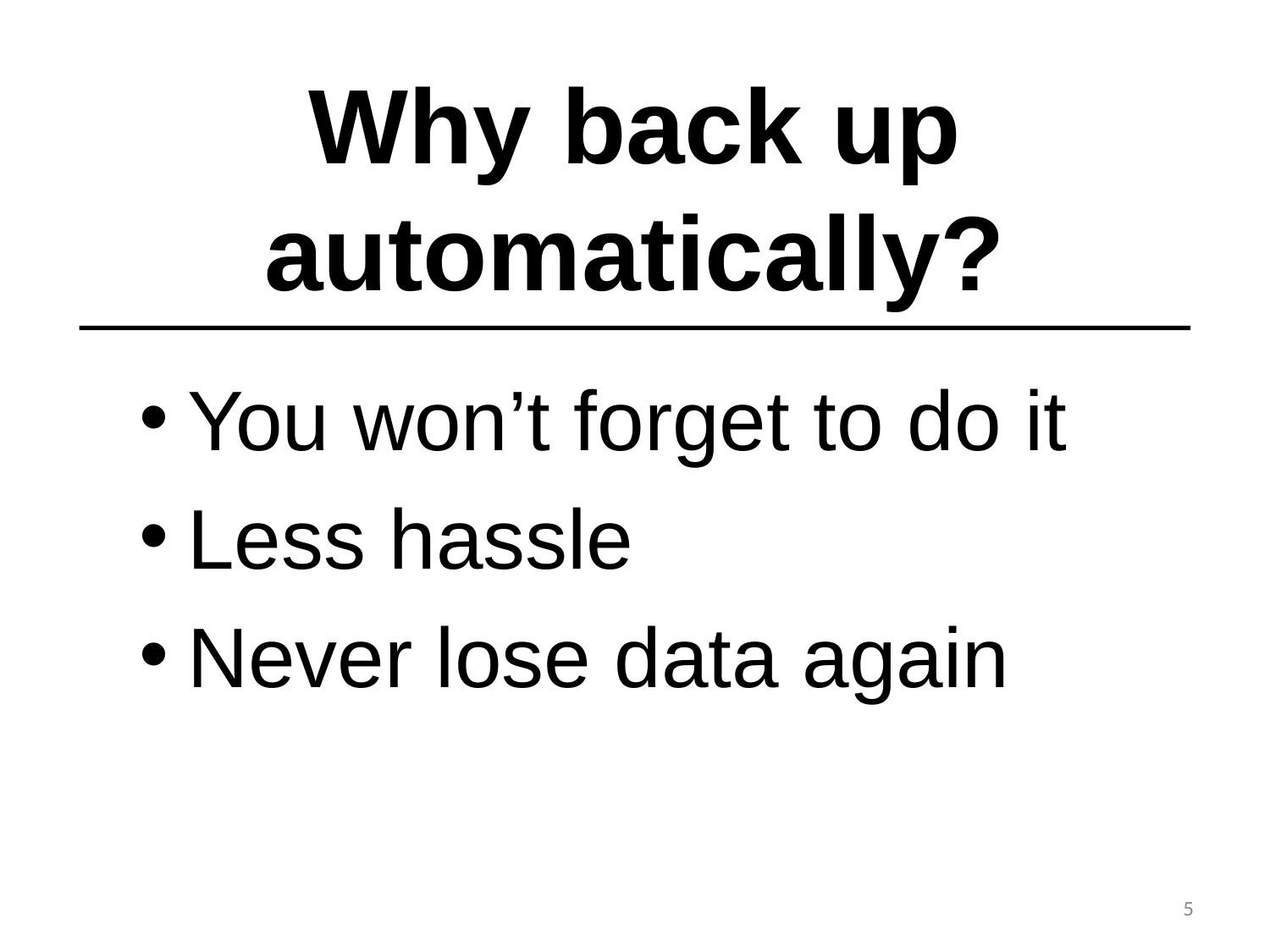

# Why back up automatically?

You won’t forget to do it
Less hassle
Never lose data again
5